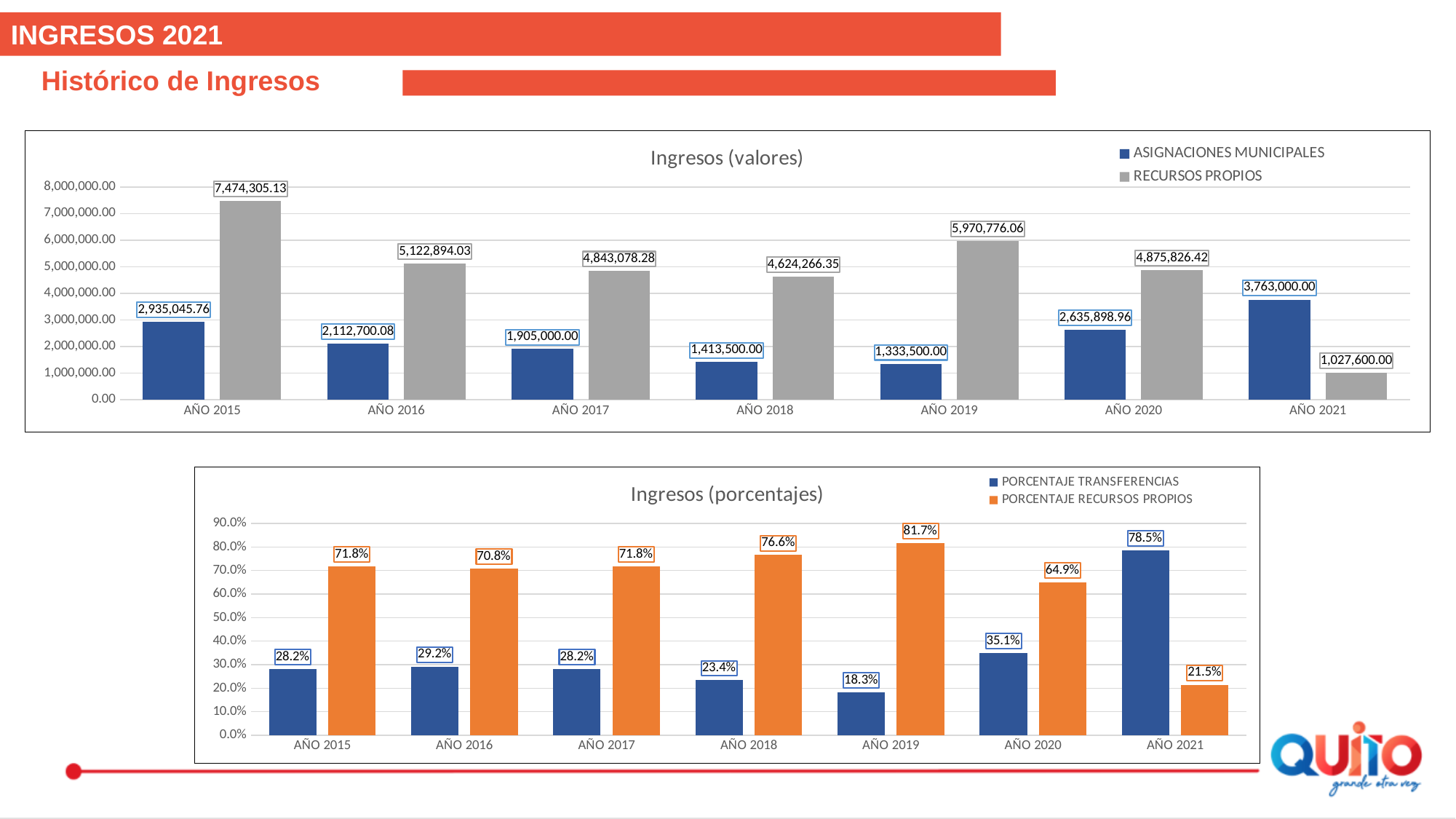

INGRESOS 2021
Histórico de Ingresos

### Chart: Ingresos (valores)

| Category | ASIGNACIONES MUNICIPALES | RECURSOS PROPIOS |
|---|---|---|
| AÑO 2015 | 2935045.76 | 7474305.129999999 |
| AÑO 2016 | 2112700.08 | 5122894.03 |
| AÑO 2017 | 1905000.0 | 4843078.28 |
| AÑO 2018 | 1413500.0 | 4624266.35 |
| AÑO 2019 | 1333500.0 | 5970776.0600000005 |
| AÑO 2020 | 2635898.96 | 4875826.42 |
| AÑO 2021 | 3763000.0 | 1027600.0 |

### Chart: Ingresos (porcentajes)

| Category | PORCENTAJE TRANSFERENCIAS | PORCENTAJE RECURSOS PROPIOS |
|---|---|---|
| AÑO 2015 | 0.2819624192724279 | 0.7180375807275722 |
| AÑO 2016 | 0.2919870915755389 | 0.7080129084244611 |
| AÑO 2017 | 0.2823025935614961 | 0.7176974064385039 |
| AÑO 2018 | 0.2341097548433619 | 0.7658902451566381 |
| AÑO 2019 | 0.1825642937159196 | 0.8174357062840804 |
| AÑO 2020 | 0.350904596035698 | 0.649095403964302 |
| AÑO 2021 | 0.7854965975034442 | 0.21450340249655575 |